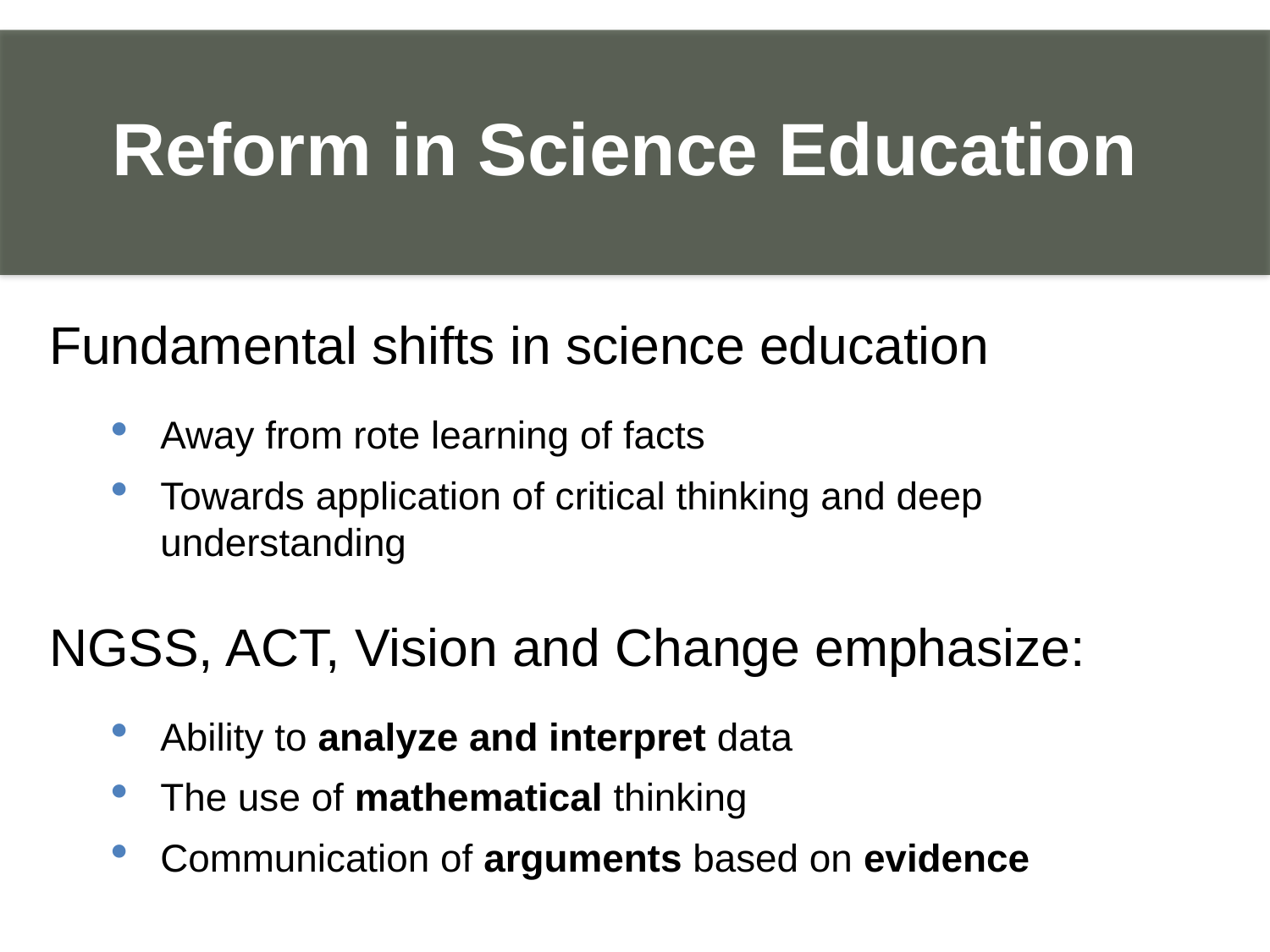

Reform in Science Education
_

Fundamental shifts in science education
Away from rote learning of facts
Towards application of critical thinking and deep understanding

NGSS, ACT, Vision and Change emphasize:
Ability to analyze and interpret data
The use of mathematical thinking
Communication of arguments based on evidence